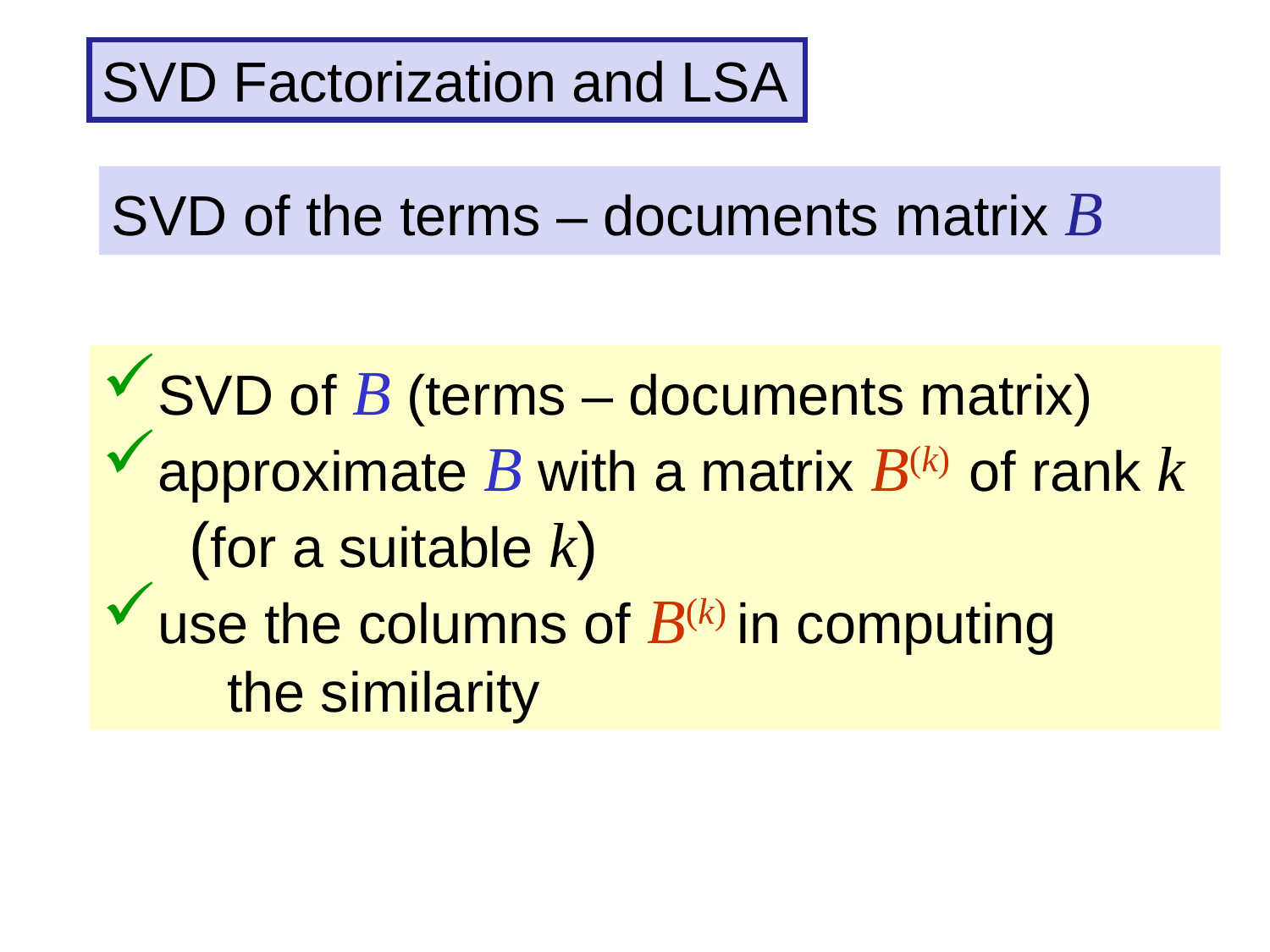

SVD Factorization and LSA
SVD of the terms – documents matrix B
SVD of B (terms – documents matrix)
approximate B with a matrix B(k)  of rank k
     (for a suitable k)
use the columns of B(k) in computing
        the similarity